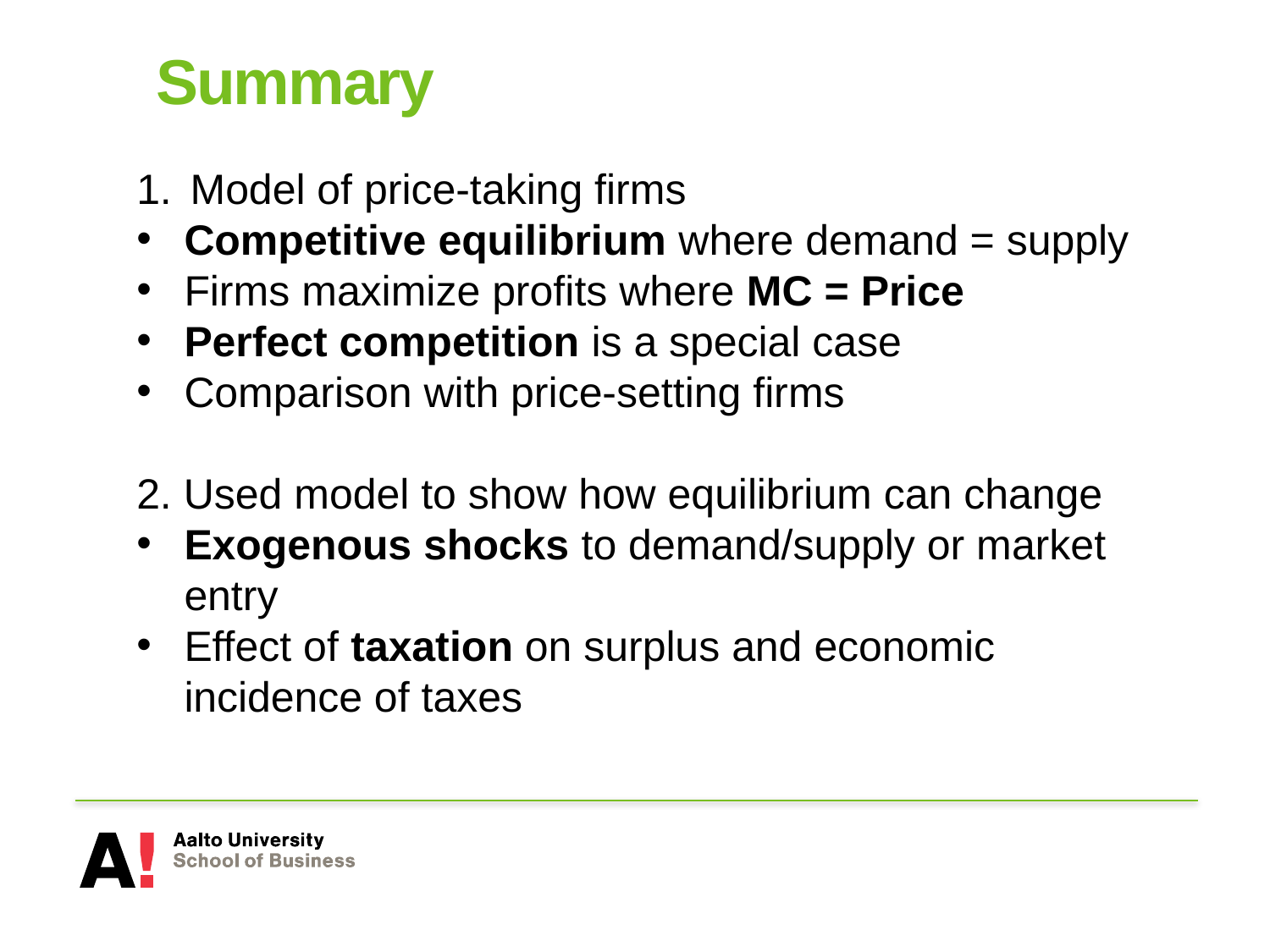

# Summary
Model of price-taking firms
Competitive equilibrium where demand = supply
Firms maximize profits where MC = Price
Perfect competition is a special case
Comparison with price-setting firms

2. Used model to show how equilibrium can change
Exogenous shocks to demand/supply or market entry
Effect of taxation on surplus and economic incidence of taxes